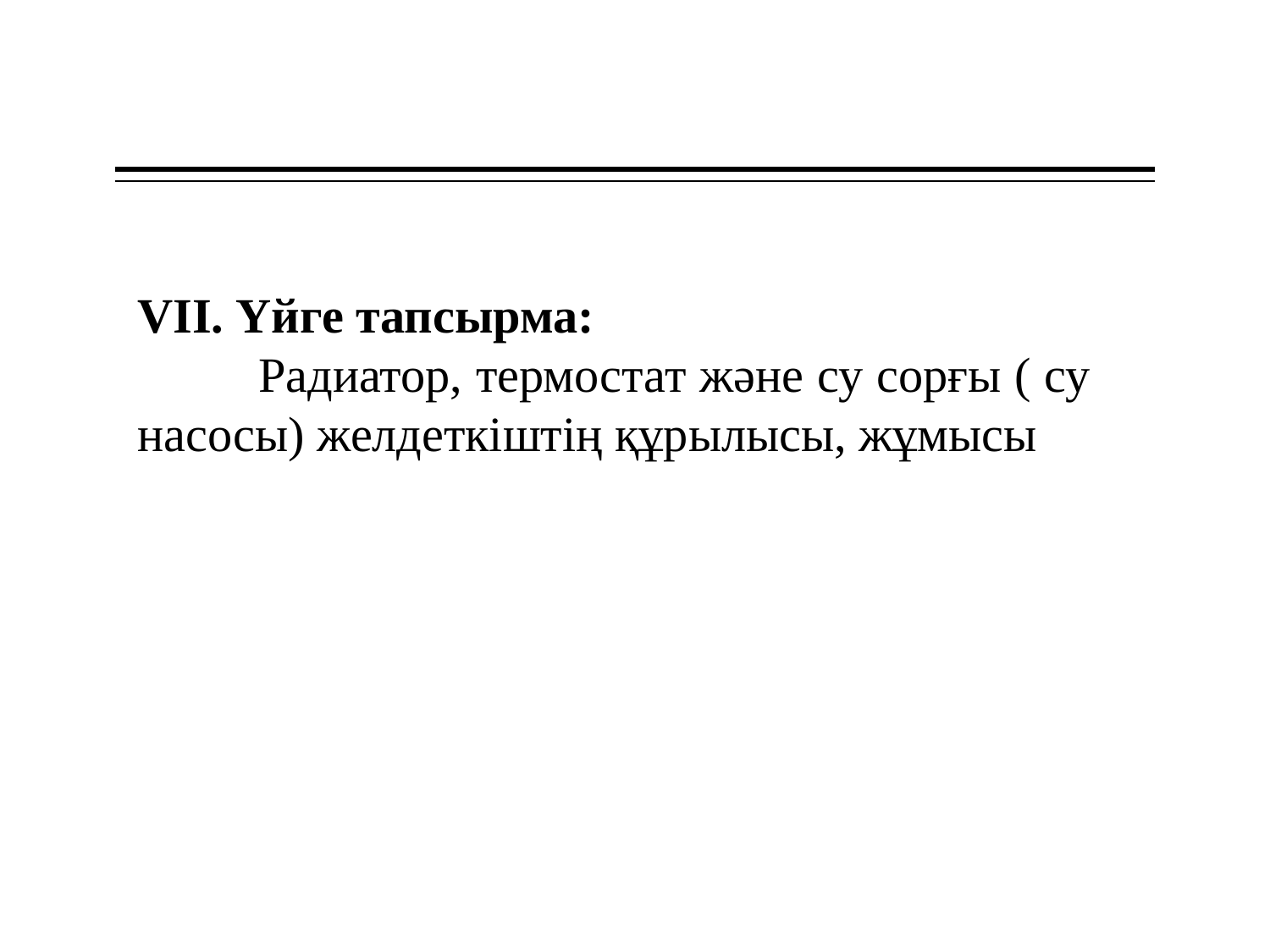

VII. Үйге тапсырма:
         Радиатор, термостат және су сорғы ( су насосы) желдеткіштің құрылысы, жұмысы